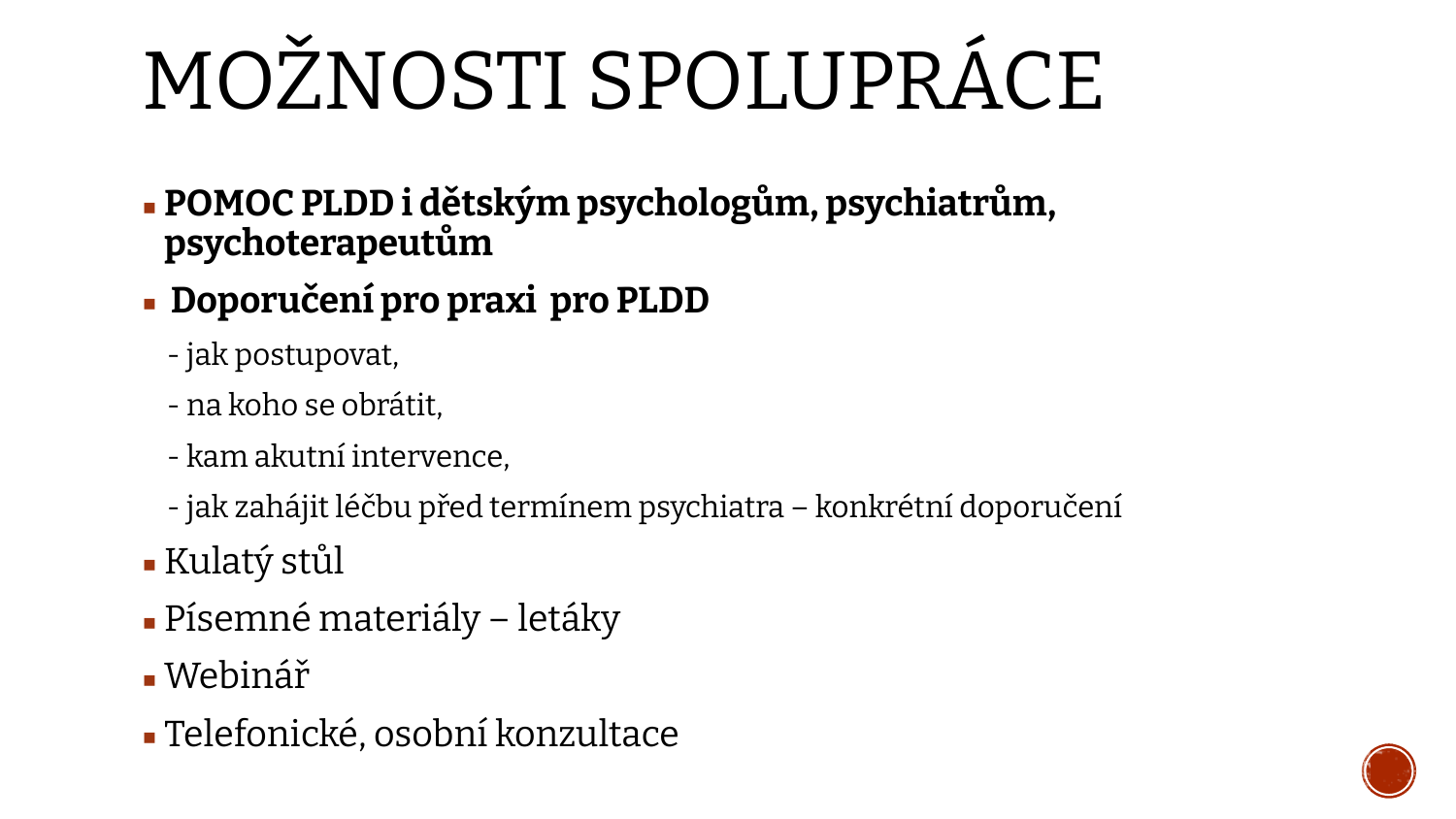

# MOŽNOSTI SPOLUPRÁCE
POMOC PLDD i dětským psychologům, psychiatrům, psychoterapeutům
 Doporučení pro praxi  pro PLDD
    - jak postupovat,
    - na koho se obrátit,
    - kam akutní intervence,
    - jak zahájit léčbu před termínem psychiatra – konkrétní doporučení
Kulatý stůl
Písemné materiály – letáky
Webinář
Telefonické, osobní konzultace